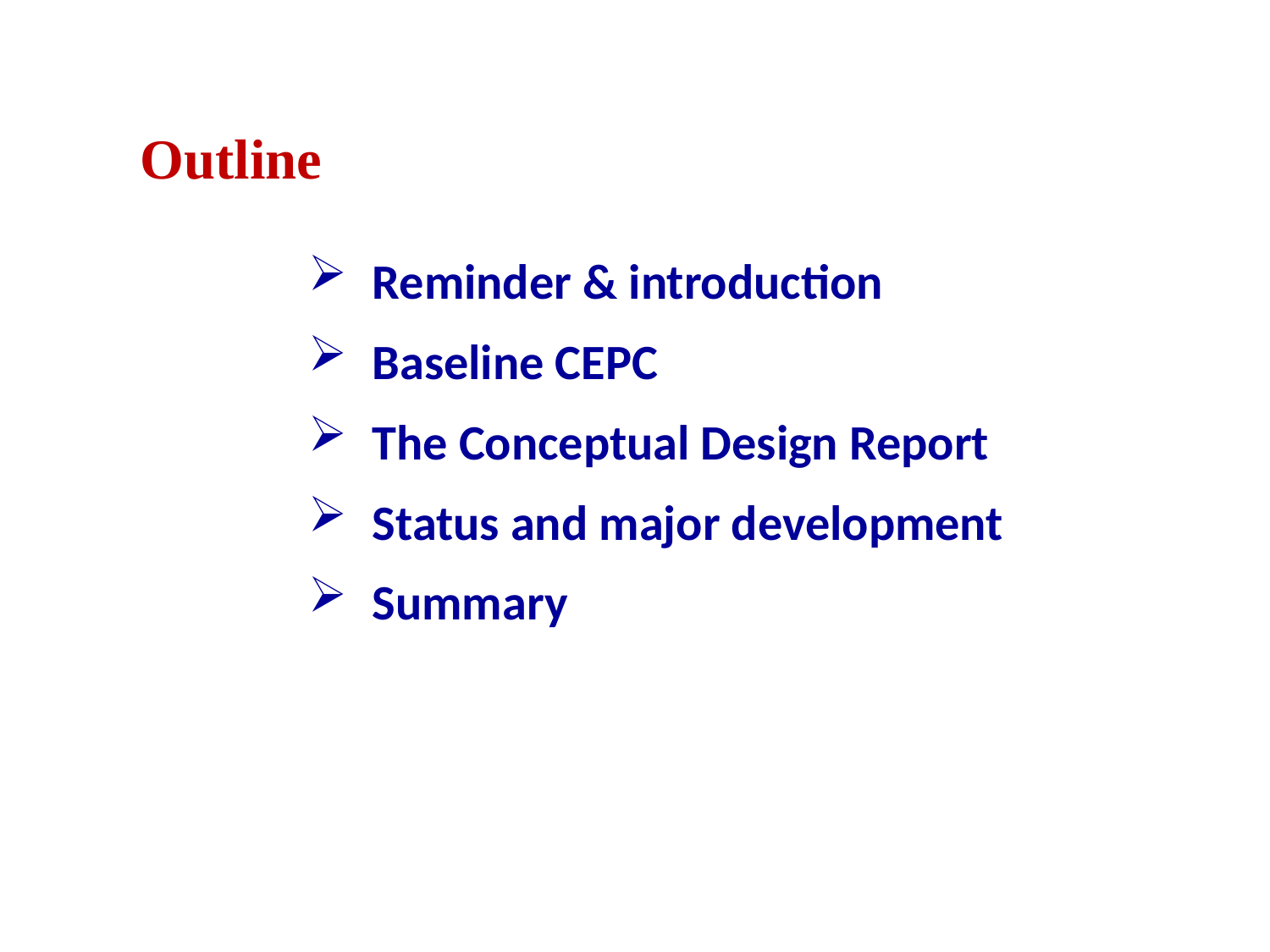

Outline
Reminder & introduction
Baseline CEPC
The Conceptual Design Report
Status and major development
Summary